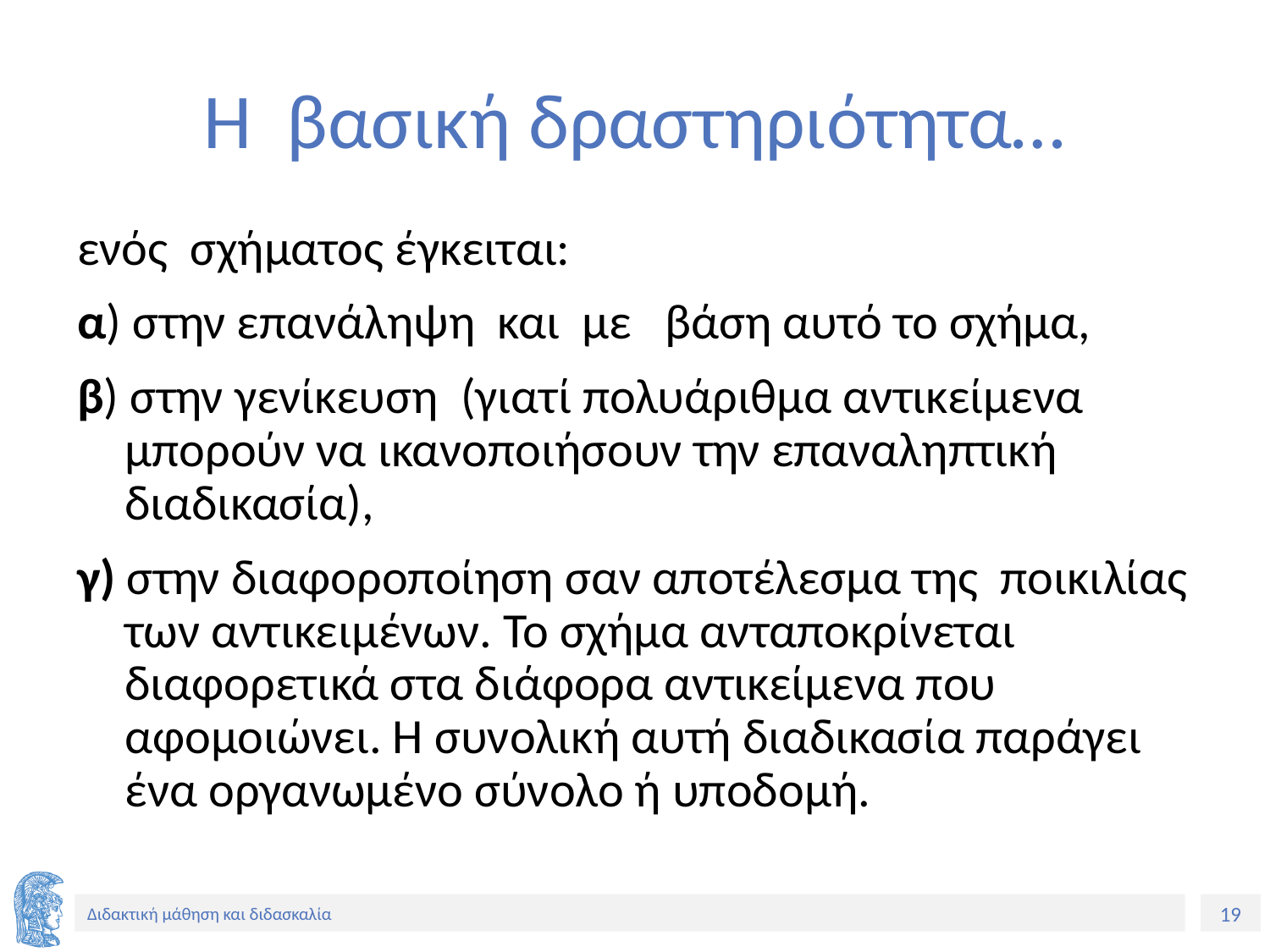

# Η  βασική δραστηριότητα…
ενός  σχήματος έγκειται:
α) στην επανάληψη  και  με   βάση αυτό το σχήμα,
β) στην γενίκευση  (γιατί πολυάριθμα αντικείμενα  μπορούν να ικανοποιήσουν την επαναληπτική διαδικασία),
γ) στην διαφοροποίηση σαν αποτέλεσμα της  ποικιλίας των αντικειμένων. Το σχήμα ανταποκρίνεται διαφορετικά στα διάφορα αντικείμενα που αφομοιώνει. Η συνολική αυτή διαδικασία παράγει  ένα οργανωμένο σύνολο ή υποδομή.